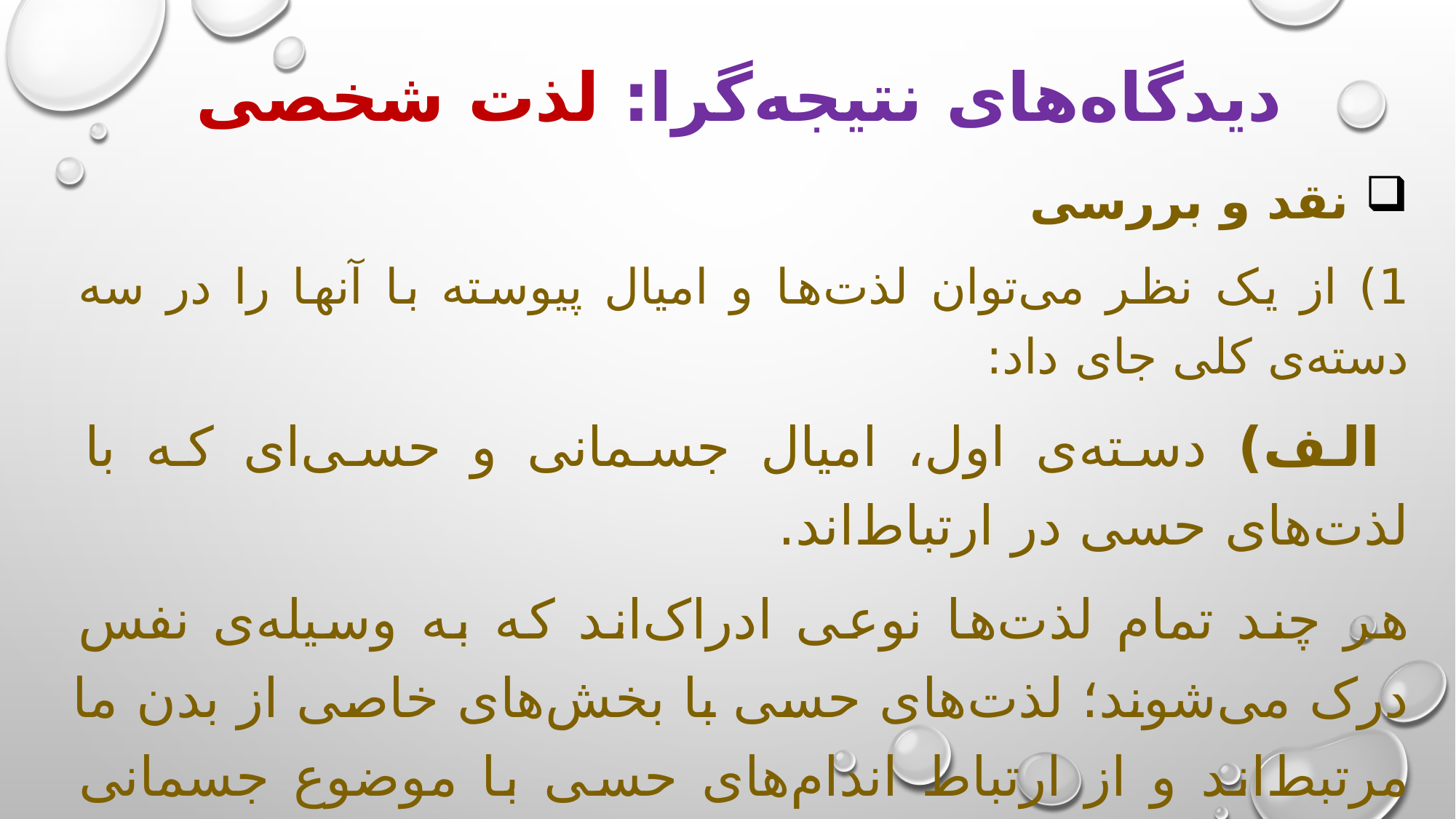

# دیدگاه‌های نتیجه‌گرا: لذت شخصی
 نقد و بررسی
1) از یک نظر می‌توان لذت‌ها و امیال پیوسته با آنها را در سه دسته‌ی کلی جای داد:
 الف) دسته‌ی اول، امیال جسمانی و حسی‌ای که با لذت‌های حسی در ارتباط‌اند.
هر چند تمام لذت‌ها نوعی ادراک‌اند که به وسیله‌ی نفس درک می‌شوند؛ لذت‌های حسی با بخش‌های خاصی از بدن ما مرتبط‌اند و از ارتباط اندام‌های حسی با موضوع جسمانی حاصل می‌شوند؛ مانند لذتی که از خوردن یا بوییدن به دست می‌آید.